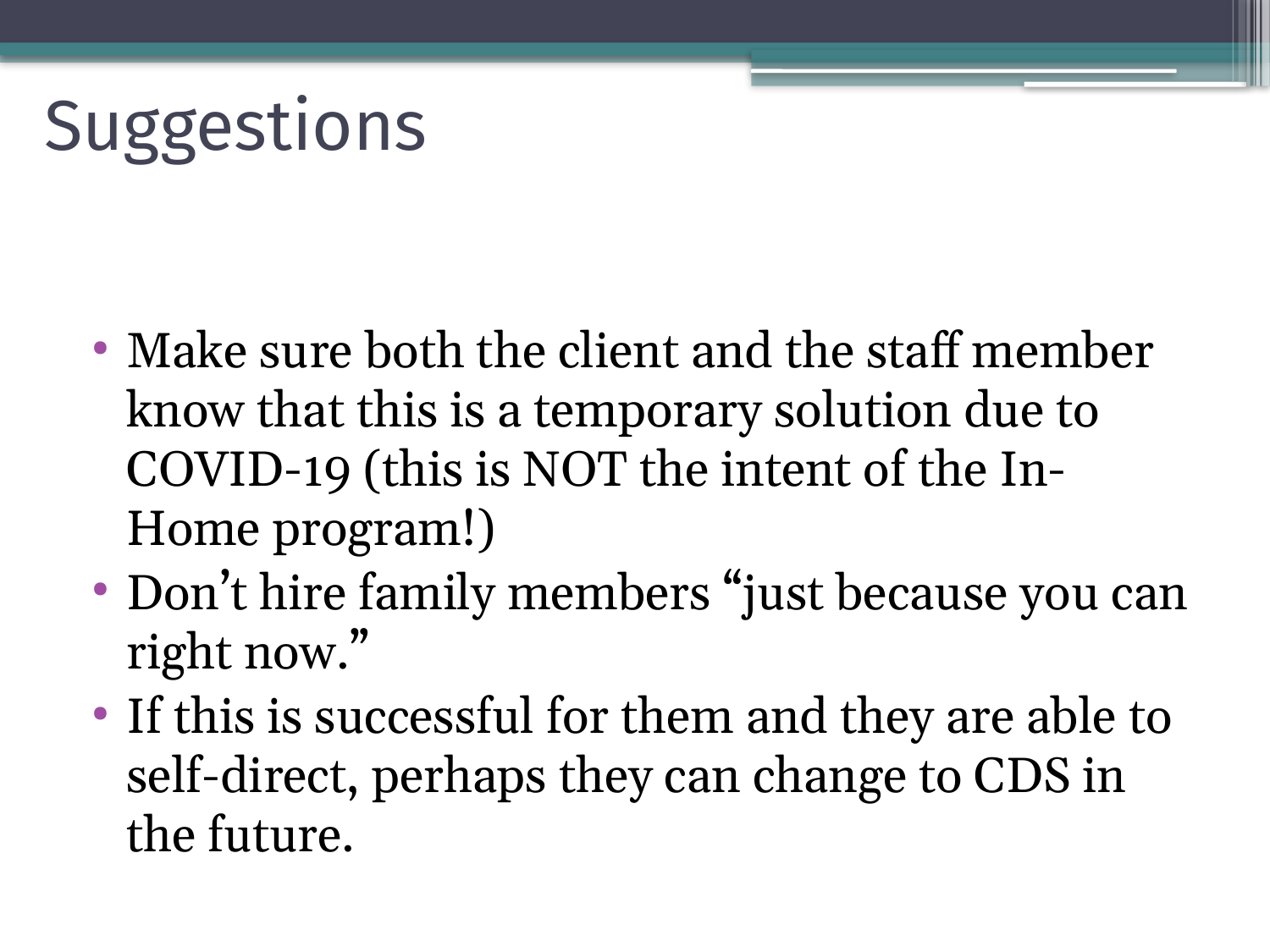

# Suggestions
Make sure both the client and the staff member know that this is a temporary solution due to COVID-19 (this is NOT the intent of the In-Home program!)
Don’t hire family members “just because you can right now.”
If this is successful for them and they are able to self-direct, perhaps they can change to CDS in the future.